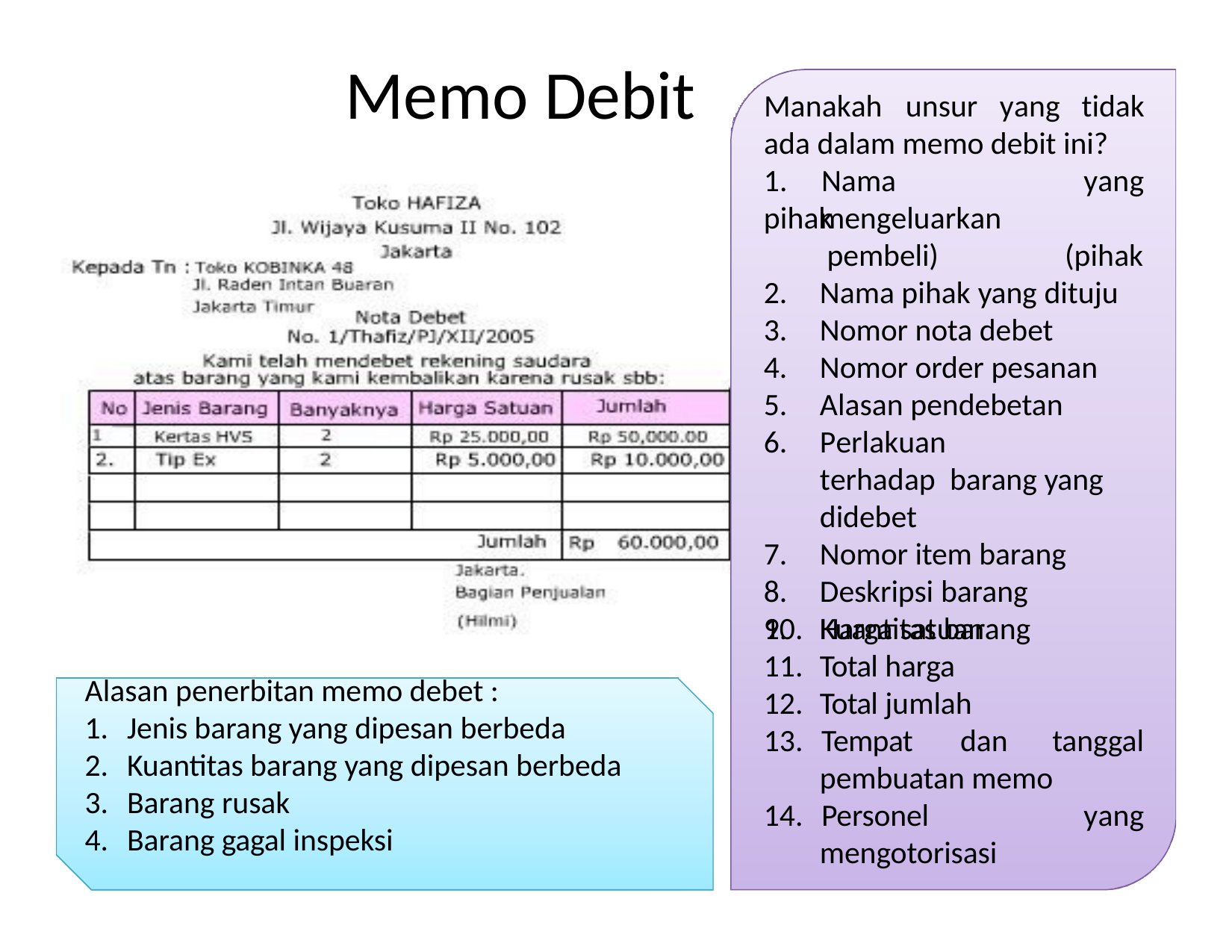

# Memo Debit

Manakah	unsur	yang	tidak
ada dalam memo debit ini?
1.	Nama	pihak
yang  (pihak

mengeluarkan  pembeli)
Nama pihak yang dituju
Nomor nota debet
Nomor order pesanan
Alasan pendebetan
Perlakuan	terhadap  barang yang didebet
Nomor item barang
Deskripsi barang
Kuantitas barang
Harga satuan
Total harga
Total jumlah
Alasan penerbitan memo debet :

Jenis barang yang dipesan berbeda
Kuantitas barang yang dipesan berbeda
Barang rusak
Barang gagal inspeksi
13.	Tempat	dan	tanggal
pembuatan memo
14.	Personel
mengotorisasi
yang